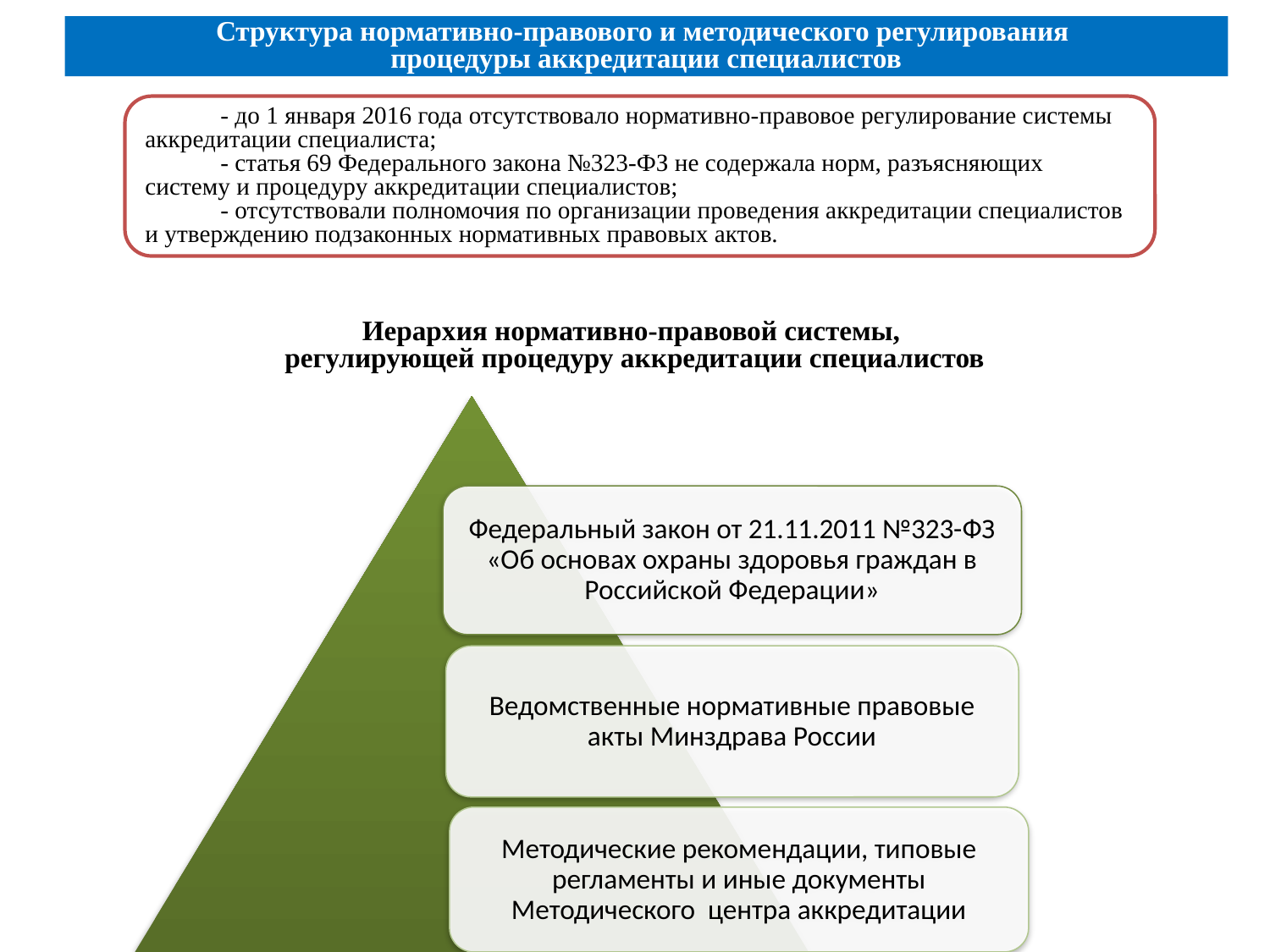

Структура нормативно-правового и методического регулирования
процедуры аккредитации специалистов
- до 1 января 2016 года отсутствовало нормативно-правовое регулирование системы аккредитации специалиста;
- статья 69 Федерального закона №323-ФЗ не содержала норм, разъясняющих систему и процедуру аккредитации специалистов;
- отсутствовали полномочия по организации проведения аккредитации специалистов  и утверждению подзаконных нормативных правовых актов.
Федеральный закон от 21.11.2011 №323-ФЗ «Об основах охраны здоровья граждан в Российской Федерации»
Ведомственные нормативные правовые акты Минздрава России
Методические рекомендации, типовые регламенты и иные документы Методического  центра аккредитации
Иерархия нормативно-правовой системы,
регулирующей процедуру аккредитации специалистов